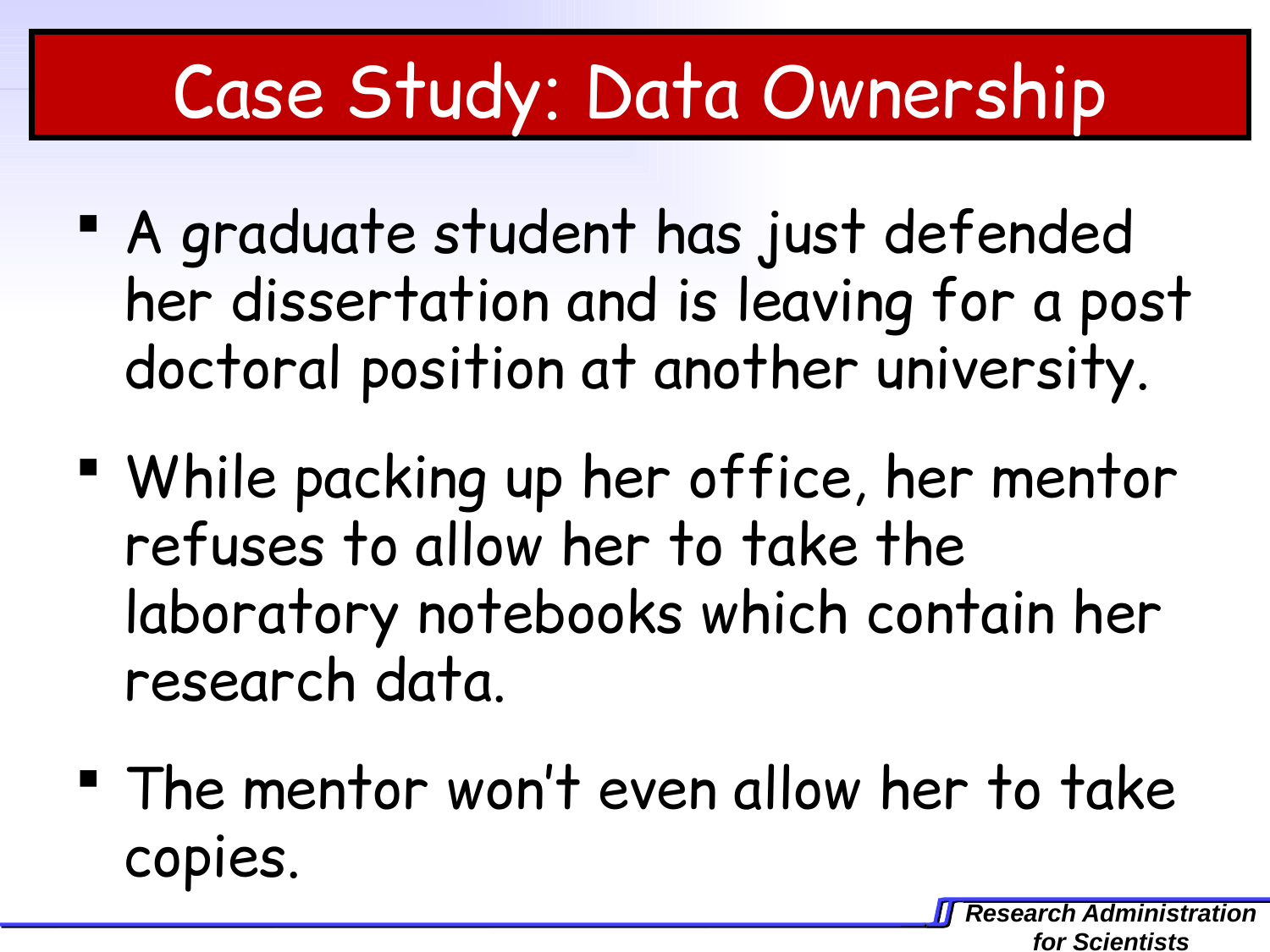

Case Study: Data Ownership
A graduate student has just defended her dissertation and is leaving for a post doctoral position at another university.

While packing up her office, her mentor refuses to allow her to take the laboratory notebooks which contain her research data.

The mentor won’t even allow her to take copies.